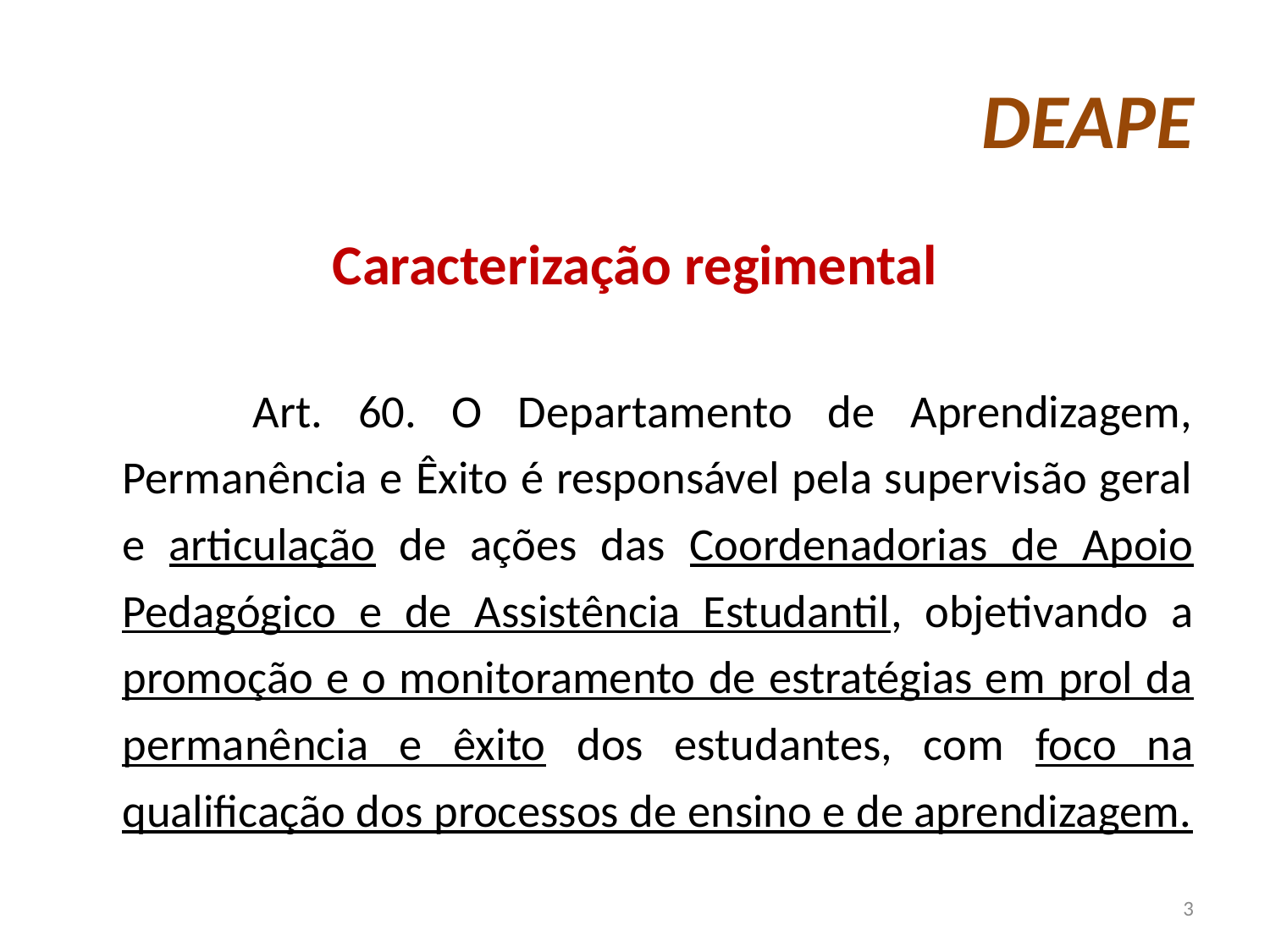

# DEAPE
Caracterização regimental

     Art. 60. O Departamento de Aprendizagem, Permanência e Êxito é responsável pela supervisão geral e articulação de ações das Coordenadorias de Apoio Pedagógico e de Assistência Estudantil, objetivando a promoção e o monitoramento de estratégias em prol da permanência e êxito dos estudantes, com foco na qualificação dos processos de ensino e de aprendizagem.

3